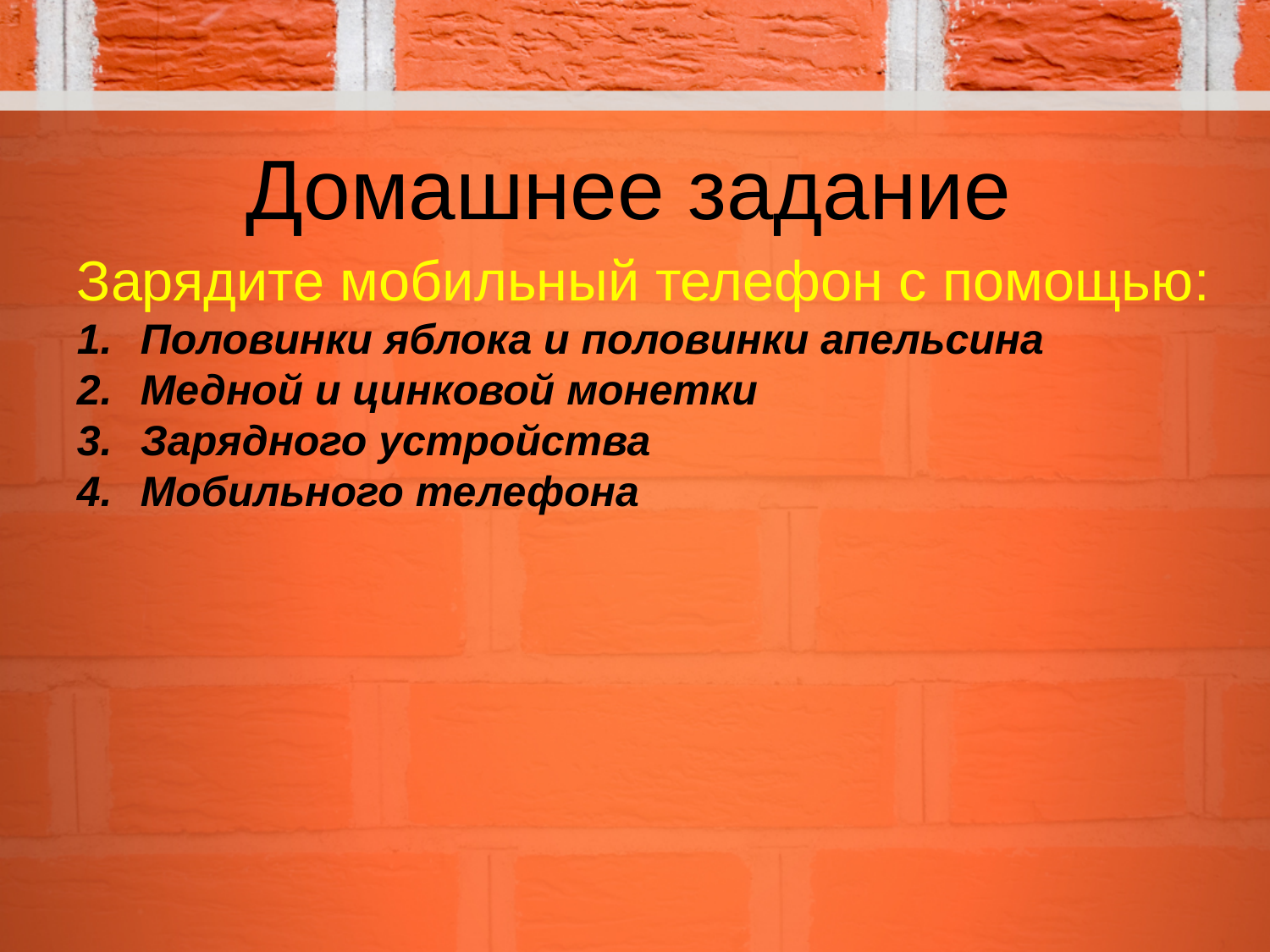

Домашнее задание
Зарядите мобильный телефон с помощью:
Половинки яблока и половинки апельсина
Медной и цинковой монетки
Зарядного устройства
Мобильного телефона